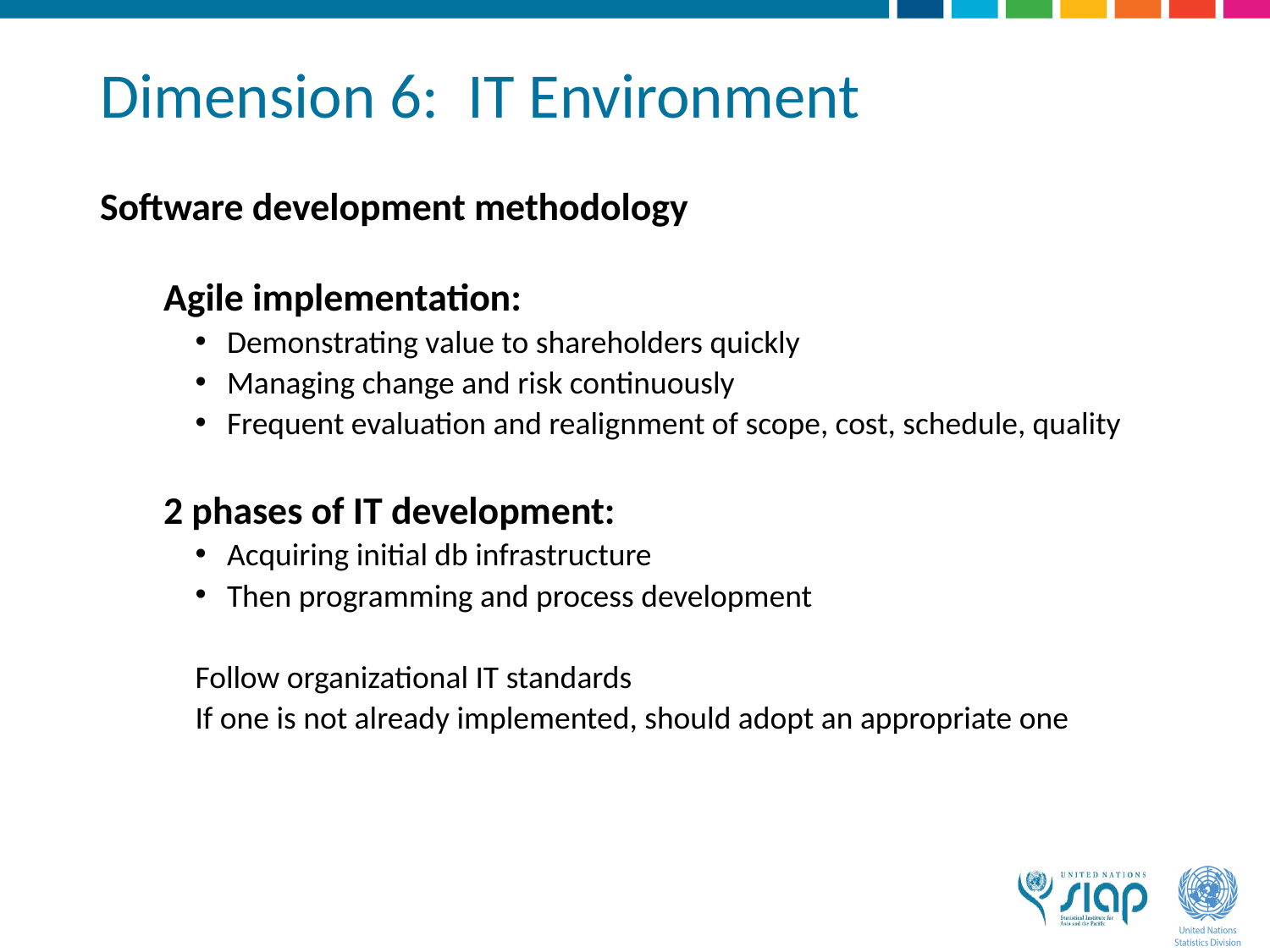

# Dimension 6:  IT Environment
Software development methodology

Agile implementation:
Demonstrating value to shareholders quickly
Managing change and risk continuously
Frequent evaluation and realignment of scope, cost, schedule, quality

2 phases of IT development:
Acquiring initial db infrastructure
Then programming and process development

Follow organizational IT standards
If one is not already implemented, should adopt an appropriate one